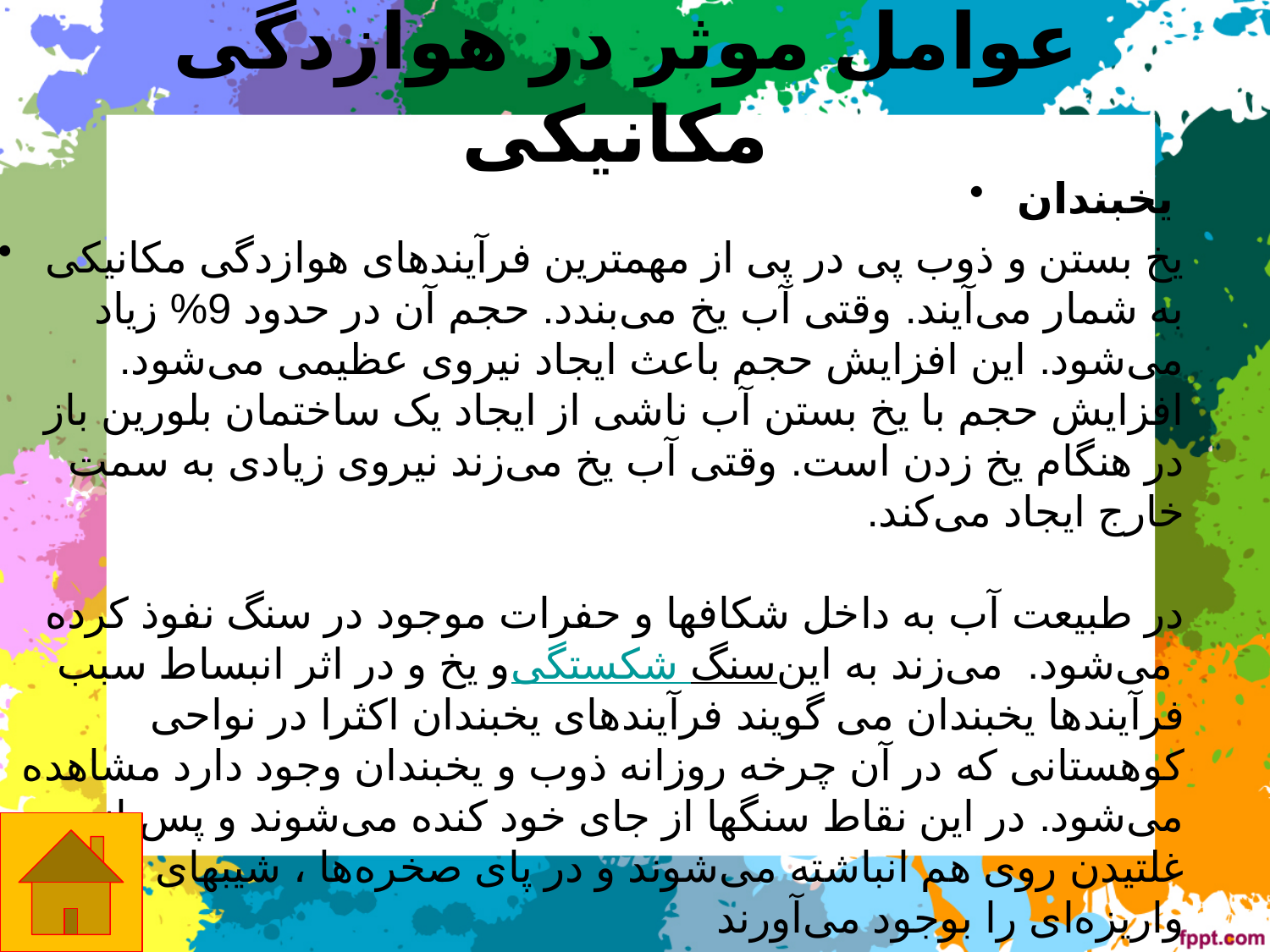

# عوامل موثر در هوازدگی مکانیکی
یخبندان
یخ بستن و ذوب پی در پی از مهمترین فرآیندهای هوازدگی مکانیکی به شمار می‌آیند. وقتی آب یخ می‌بندد. حجم آن در حدود 9% زیاد می‌شود. این افزایش حجم باعث ایجاد نیروی عظیمی می‌شود. افزایش حجم با یخ بستن آب ناشی از ایجاد یک ساختمان بلورین باز در هنگام یخ زدن است. وقتی آب یخ می‌زند نیروی زیادی به سمت خارج ایجاد می‌کند.
در طبیعت آب به داخل شکافها و حفرات موجود در سنگ نفوذ کرده و یخ و در اثر انبساط سبب شکستگی سنگ می‌شود.  می‌زند به این فرآیندها یخبندان می گویند فرآیندهای یخبندان اکثرا در نواحی کوهستانی که در آن چرخه روزانه ذوب و یخبندان وجود دارد مشاهده می‌شود. در این نقاط سنگها از جای خود کنده می‌شوند و پس از غلتیدن روی هم انباشته می‌شوند و در پای صخره‌ها ، شیبهای واریزه‌ای را بوجود می‌آورند